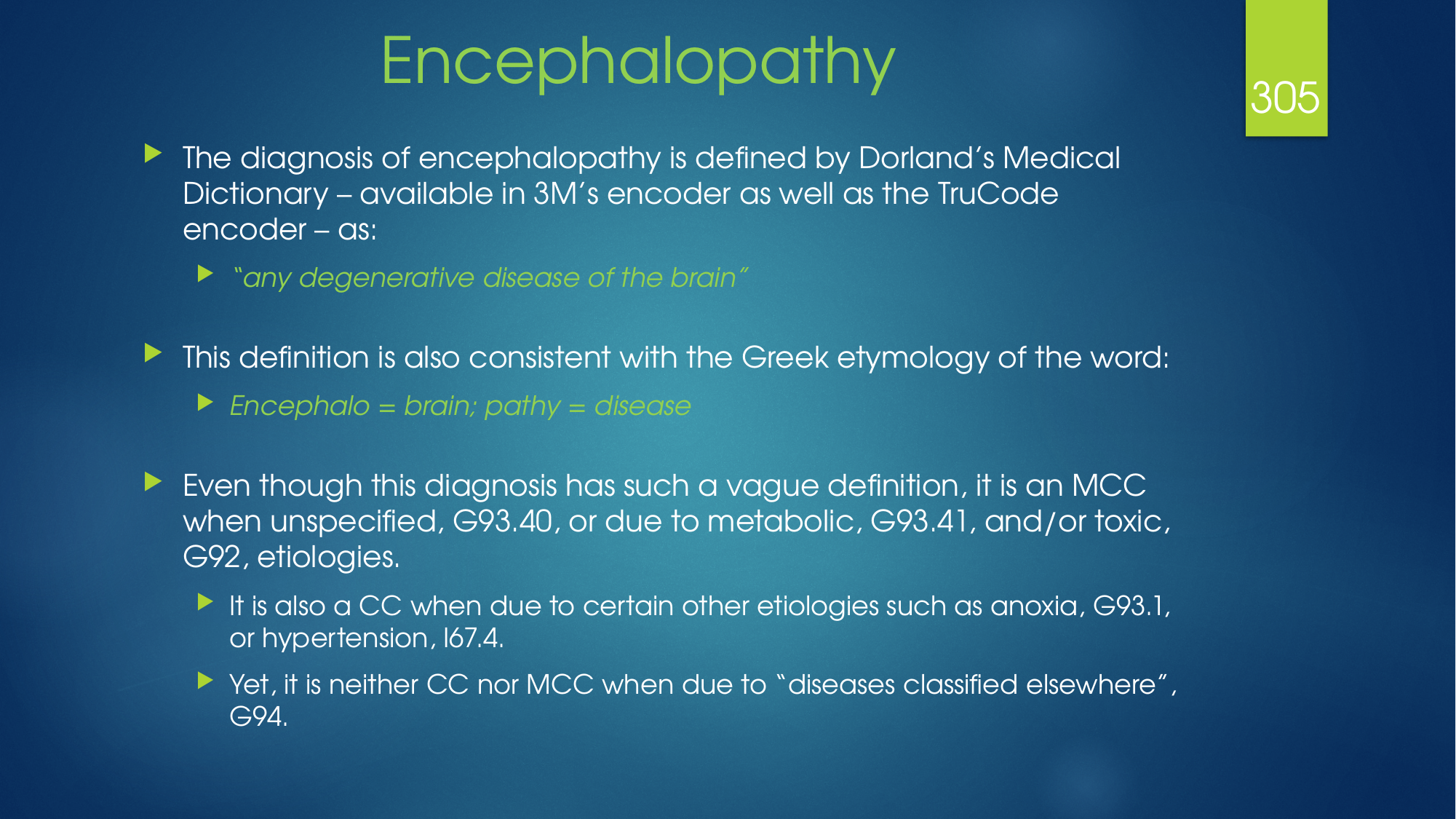

# Encephalopathy
305
The diagnosis of encephalopathy is defined by Dorland’s Medical Dictionary – available in 3M’s encoder as well as the TruCode encoder – as:
“any degenerative disease of the brain”

This definition is also consistent with the Greek etymology of the word:
Encephalo = brain; pathy = disease

Even though this diagnosis has such a vague definition, it is an MCC when unspecified, G93.40, or due to metabolic, G93.41, and/or toxic, G92, etiologies.
It is also a CC when due to certain other etiologies such as anoxia, G93.1, or hypertension, I67.4.
Yet, it is neither CC nor MCC when due to “diseases classified elsewhere”, G94.